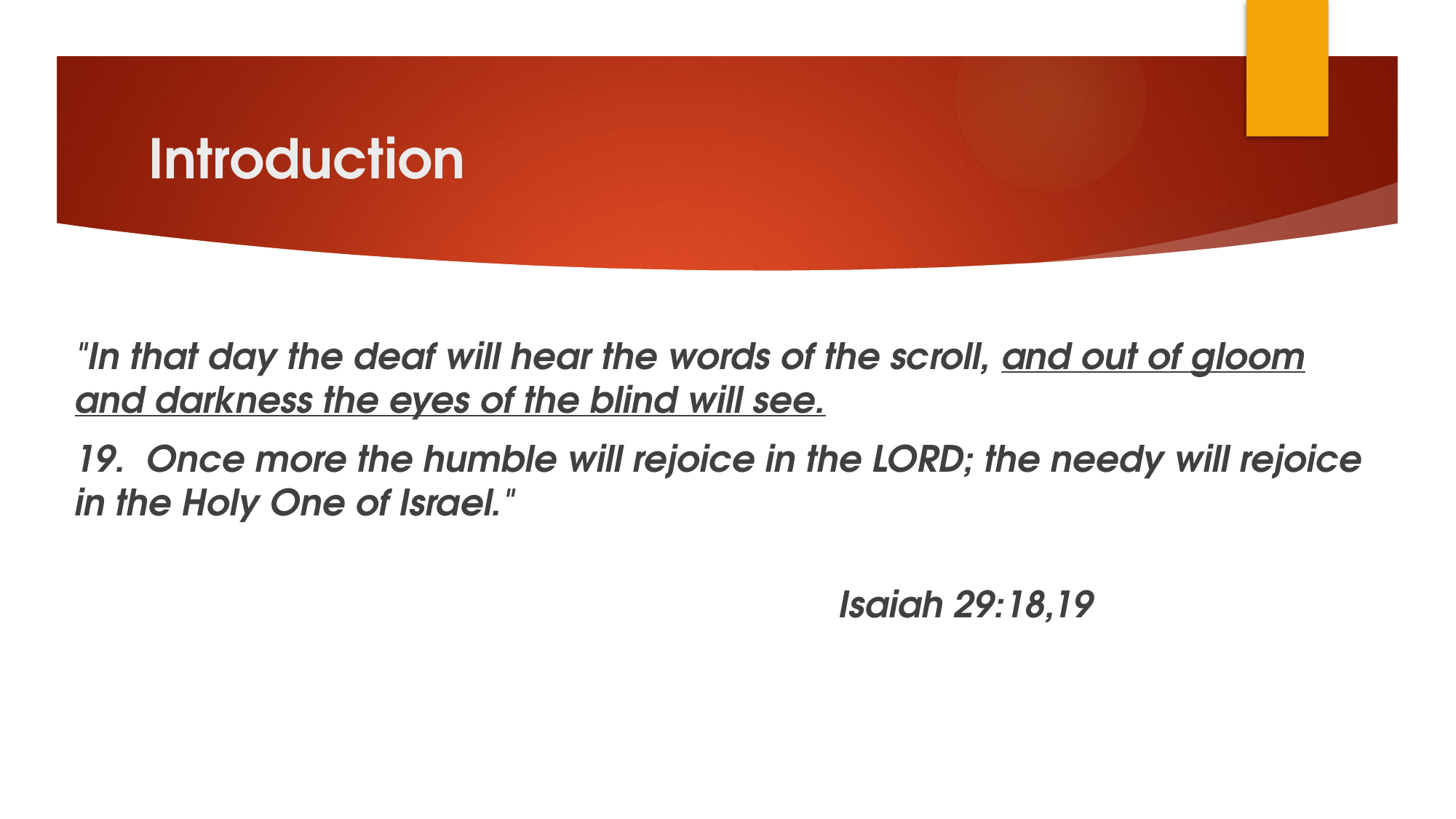

# Introduction
"In that day the deaf will hear the words of the scroll, and out of gloom and darkness the eyes of the blind will see.
19.  Once more the humble will rejoice in the LORD; the needy will rejoice in the Holy One of Israel."
																		Isaiah 29:18,19